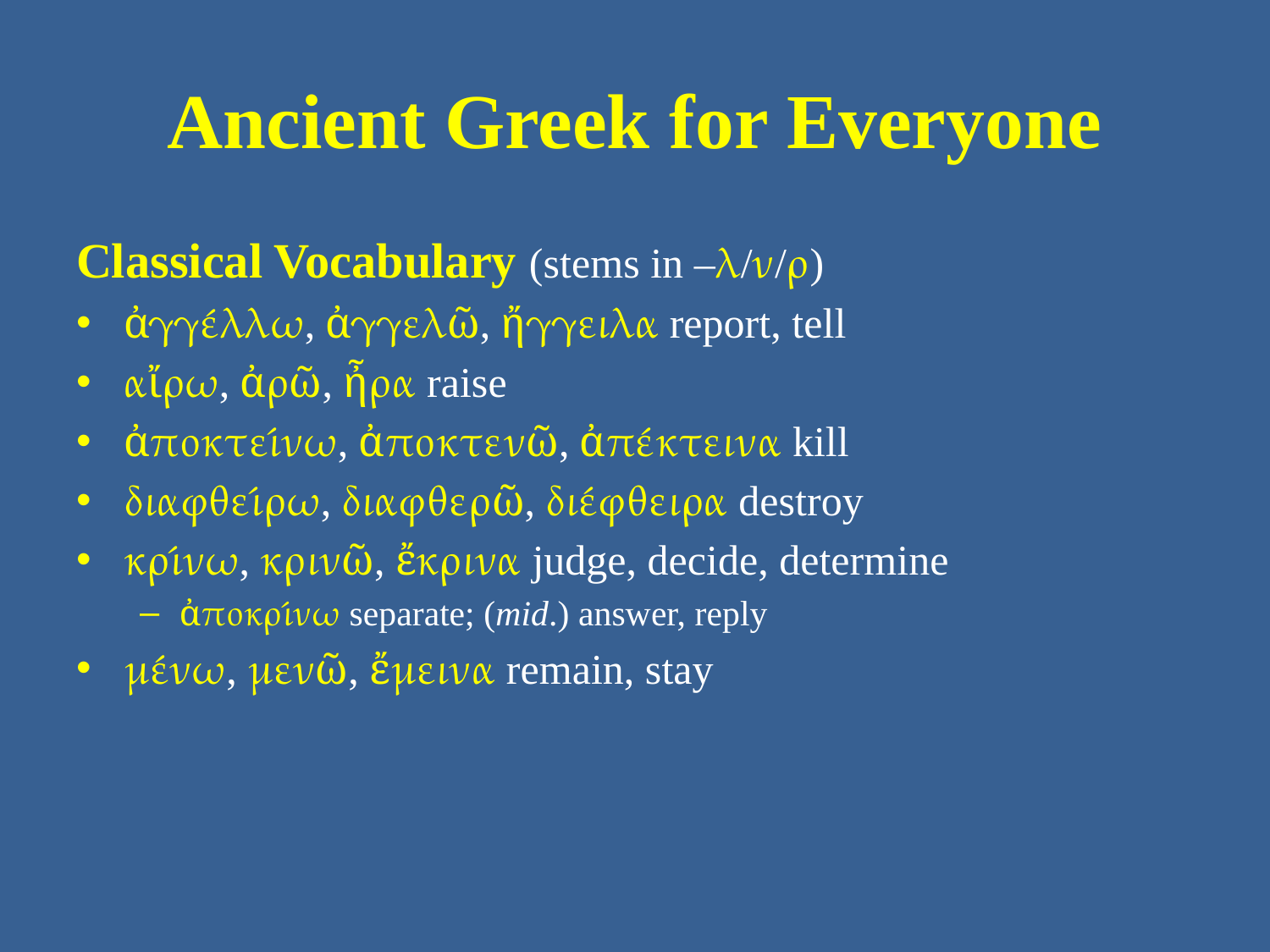

# Ancient Greek for Everyone
Classical Vocabulary (stems in –λ/ν/ρ)
ἀγγέλλω, ἀγγελῶ, ἤγγειλα report, tell
αἴρω, ἀρῶ, ἦρα raise
ἀποκτείνω, ἀποκτενῶ, ἀπέκτεινα kill
διαφθείρω, διαφθερῶ, διέφθειρα destroy
κρίνω, κρινῶ, ἔκρινα judge, decide, determine
ἀποκρίνω separate; (mid.) answer, reply
μένω, μενῶ, ἔμεινα remain, stay